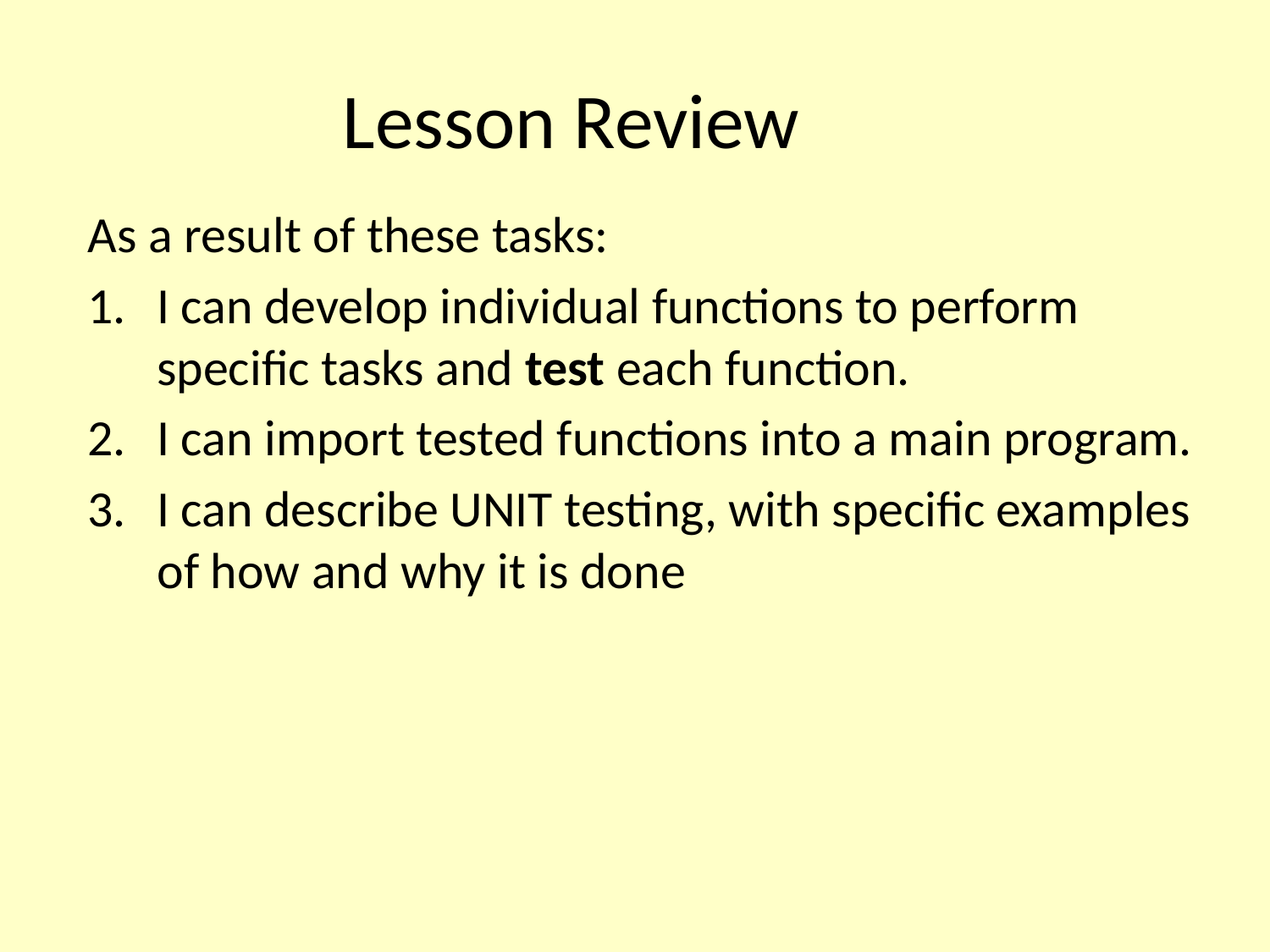

Lesson Review
As a result of these tasks:
I can develop individual functions to perform specific tasks and test each function.
I can import tested functions into a main program.
I can describe UNIT testing, with specific examples of how and why it is done